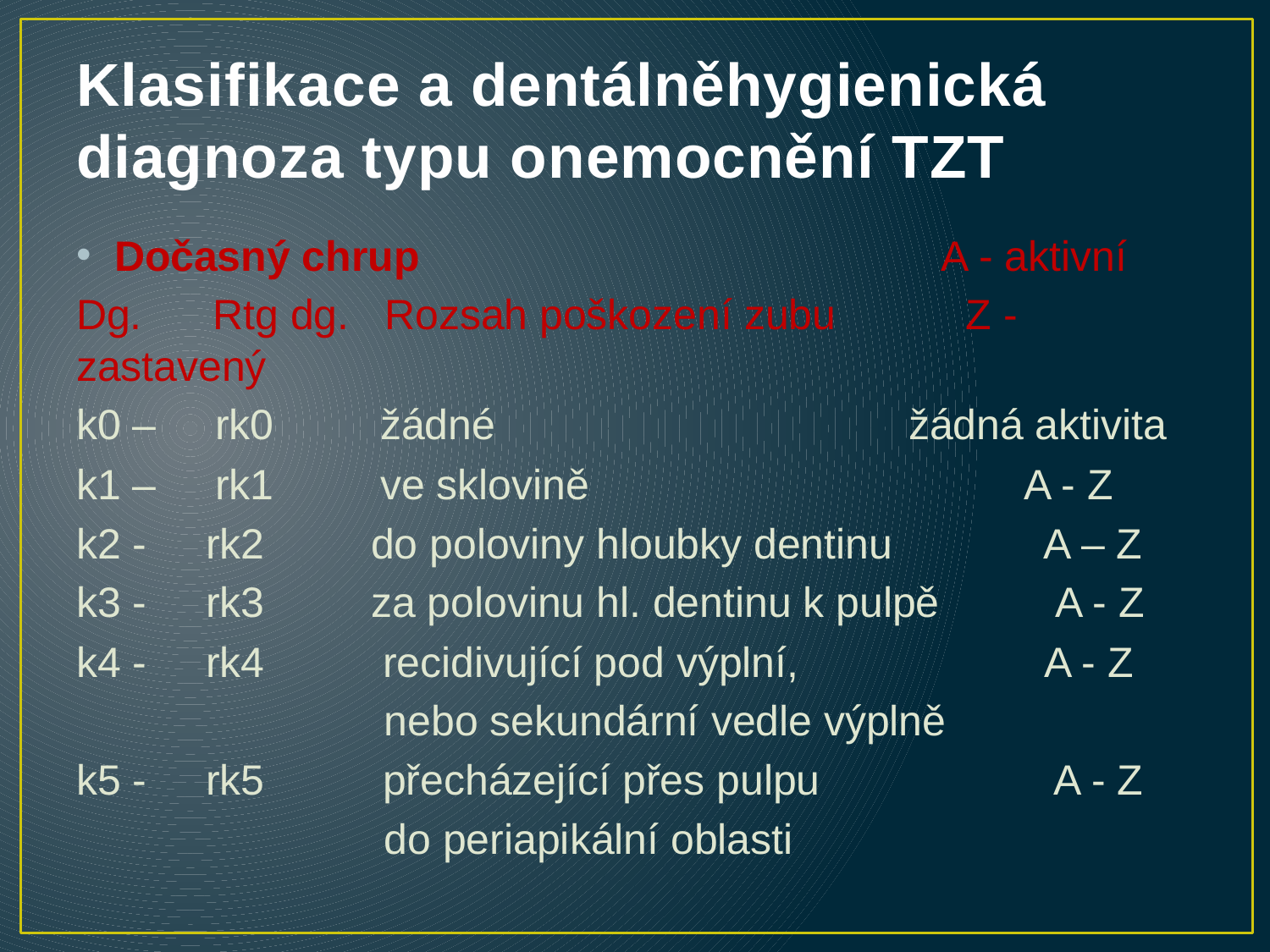

# Klasifikace a dentálněhygienická diagnoza typu onemocnění TZT
Dočasný chrup                                            A - aktivní
Dg.      Rtg dg.   Rozsah poškození zubu           Z - zastavený
k0 –     rk0         žádné                                   žádná aktivita
k1 –     rk1         ve sklovině                                     A - Z
k2 -     rk2         do poloviny hloubky dentinu             A – Z
k3 -     rk3         za polovinu hl. dentinu k pulpě          A - Z
k4 -     rk4          recidivující pod výplní,                     A - Z
                          nebo sekundární vedle výplně
k5 -     rk5          přecházející přes pulpu                    A - Z
                          do periapikální oblasti